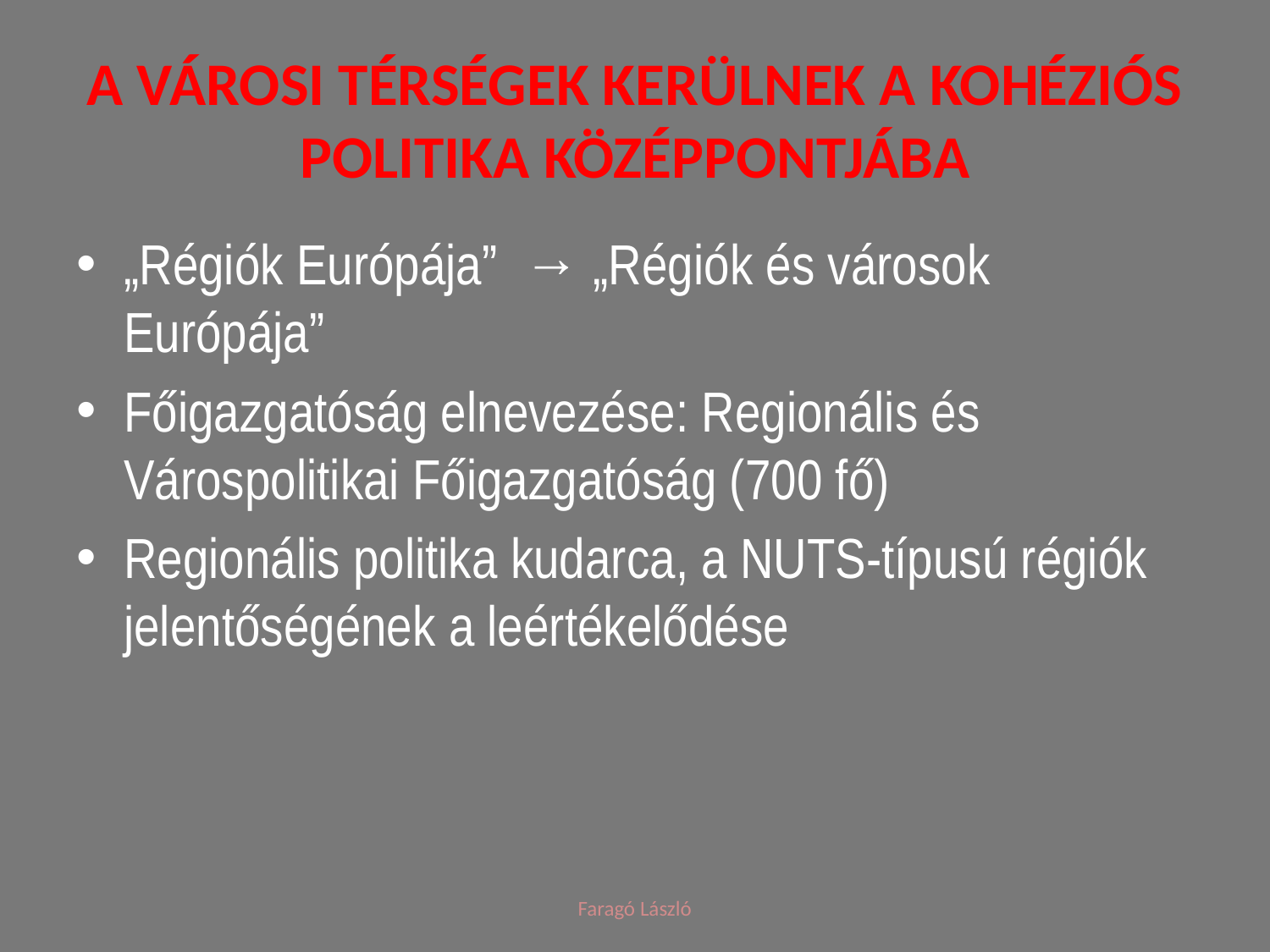

# A városi térségek kerülnek a kohéziós politika középpontjába
„Régiók Európája”  → „Régiók és városok Európája”
Főigazgatóság elnevezése: Regionális és Várospolitikai Főigazgatóság (700 fő)
Regionális politika kudarca, a NUTS-típusú régiók jelentőségének a leértékelődése
Faragó László